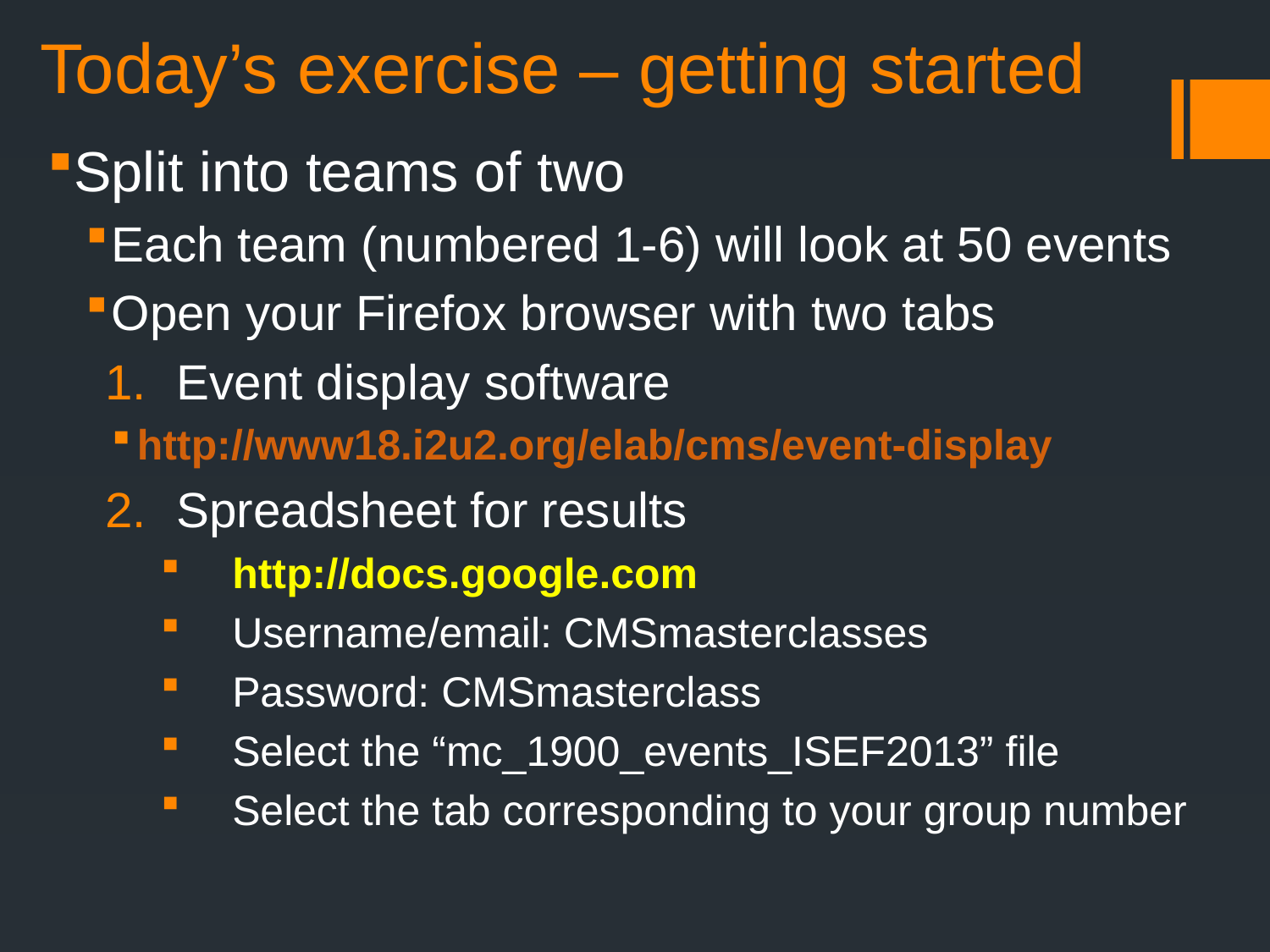

# Today’s exercise – getting started
Split into teams of two
Each team (numbered 1-6) will look at 50 events
Open your Firefox browser with two tabs
Event display software
http://www18.i2u2.org/elab/cms/event-display
Spreadsheet for results
http://docs.google.com
Username/email: CMSmasterclasses
Password: CMSmasterclass
Select the “mc_1900_events_ISEF2013” file
Select the tab corresponding to your group number